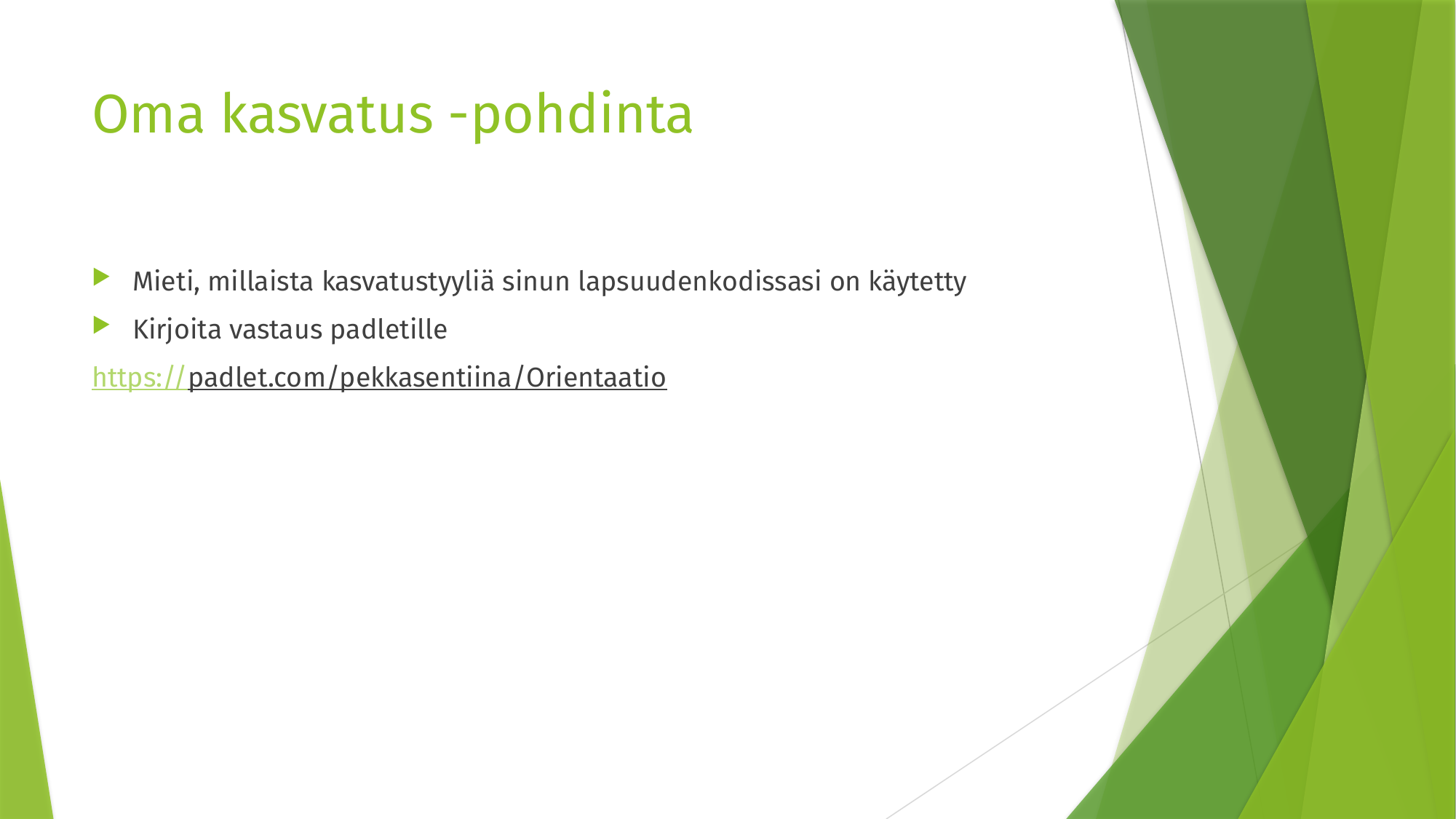

# Oma kasvatus -pohdinta
Mieti, millaista kasvatustyyliä sinun lapsuudenkodissasi on käytetty
Kirjoita vastaus padletille
https://padlet.com/pekkasentiina/Orientaatio